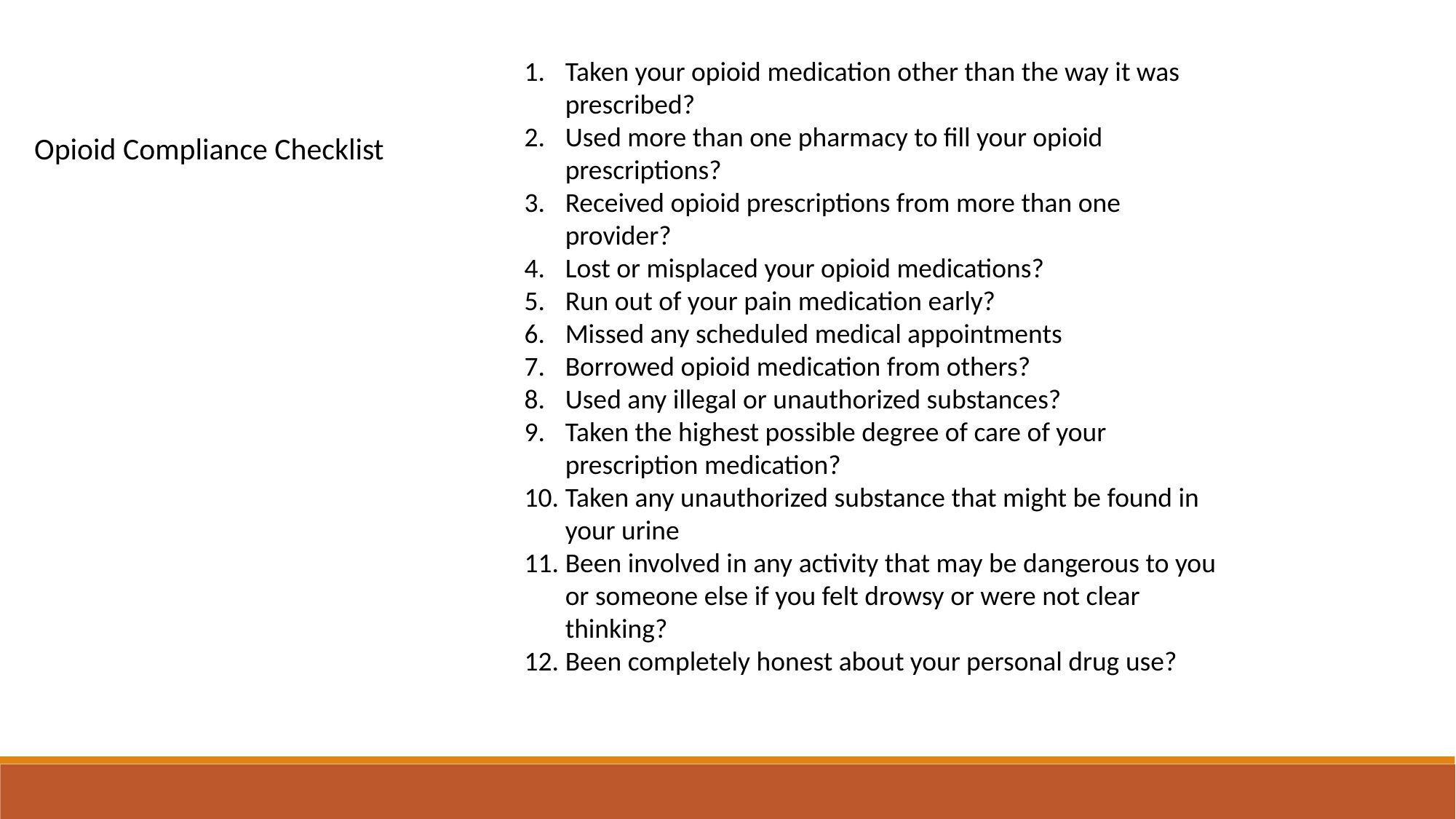

Taken your opioid medication other than the way it was prescribed?
Used more than one pharmacy to fill your opioid prescriptions?
Received opioid prescriptions from more than one provider?
Lost or misplaced your opioid medications?
Run out of your pain medication early?
Missed any scheduled medical appointments
Borrowed opioid medication from others?
Used any illegal or unauthorized substances?
Taken the highest possible degree of care of your prescription medication?
Taken any unauthorized substance that might be found in your urine
Been involved in any activity that may be dangerous to you or someone else if you felt drowsy or were not clear thinking?
Been completely honest about your personal drug use?
Opioid Compliance Checklist